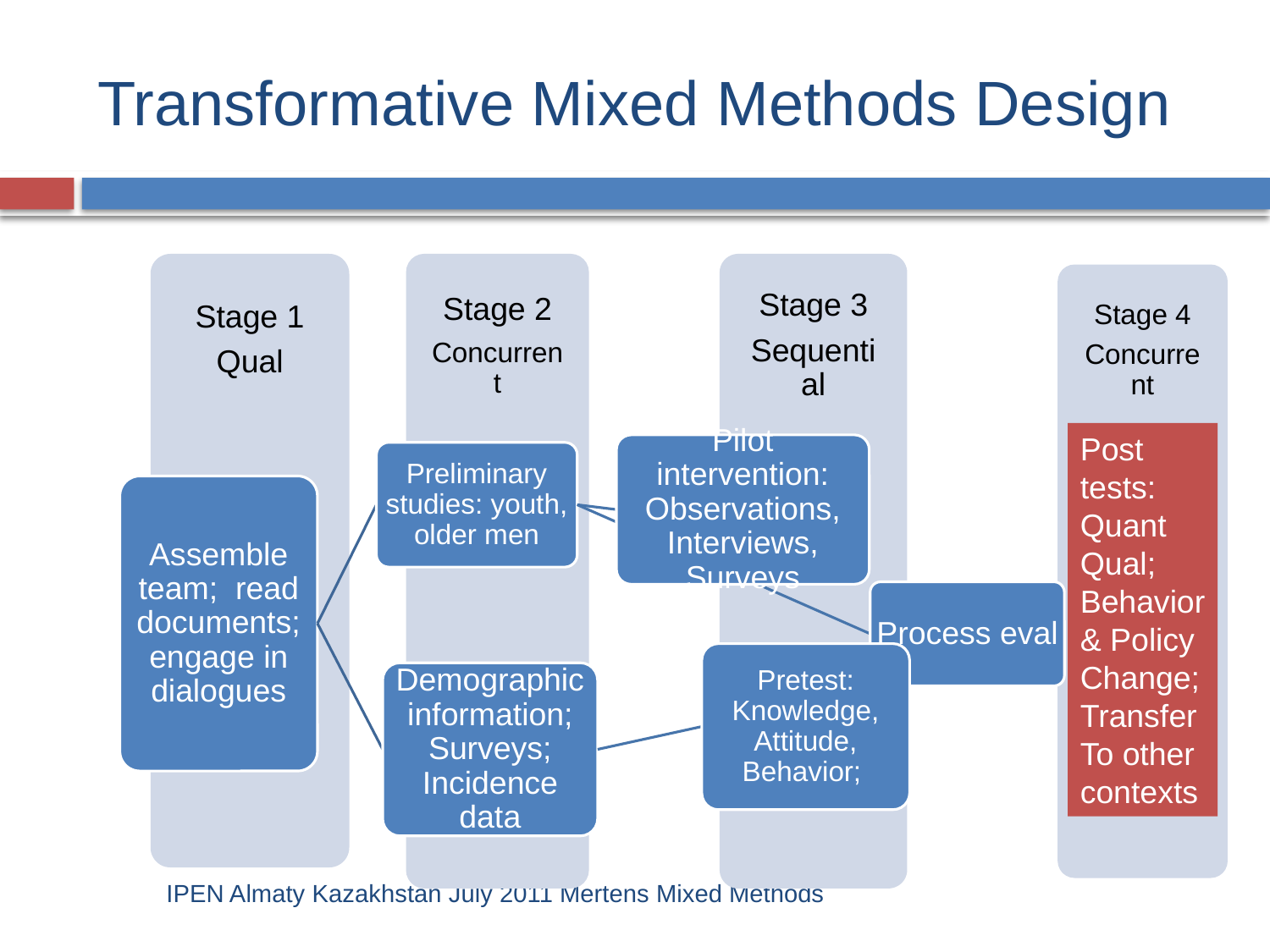

# Transformative Mixed Methods Design

Stage 4
Concurrent
Stage 3
Sequential
Stage 2
Concurrent
Stage 1
Qual
Assemble team;  read documents; engage in dialogues

Preliminary studies: youth, older men

Process eval

Pilot intervention: Observations, Interviews, Surveys

Demographic information; Surveys; Incidence data

Pretest: Knowledge, Attitude, Behavior;
Post
tests:
Quant
Qual;
Behavior
& Policy
Change;
Transfer
To other
contexts
IPEN Almaty Kazakhstan July 2011 Mertens Mixed Methods